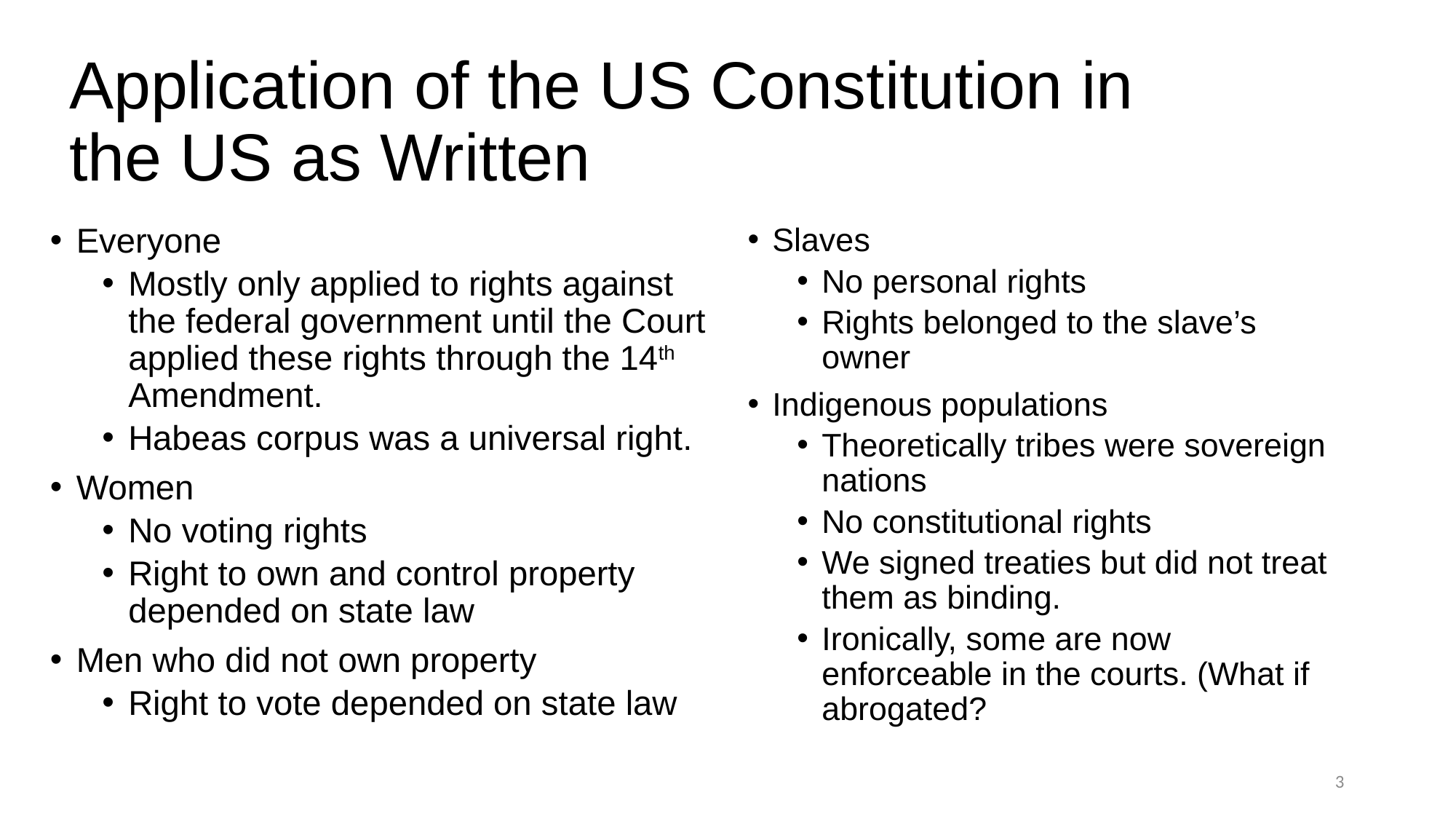

# Application of the US Constitution in the US as Written
Everyone
Mostly only applied to rights against the federal government until the Court applied these rights through the 14th Amendment.
Habeas corpus was a universal right.
Women
No voting rights
Right to own and control property depended on state law
Men who did not own property
Right to vote depended on state law

Slaves
No personal rights
Rights belonged to the slave’s owner
Indigenous populations
Theoretically tribes were sovereign nations
No constitutional rights
We signed treaties but did not treat them as binding.
Ironically, some are now enforceable in the courts. (What if abrogated?
3